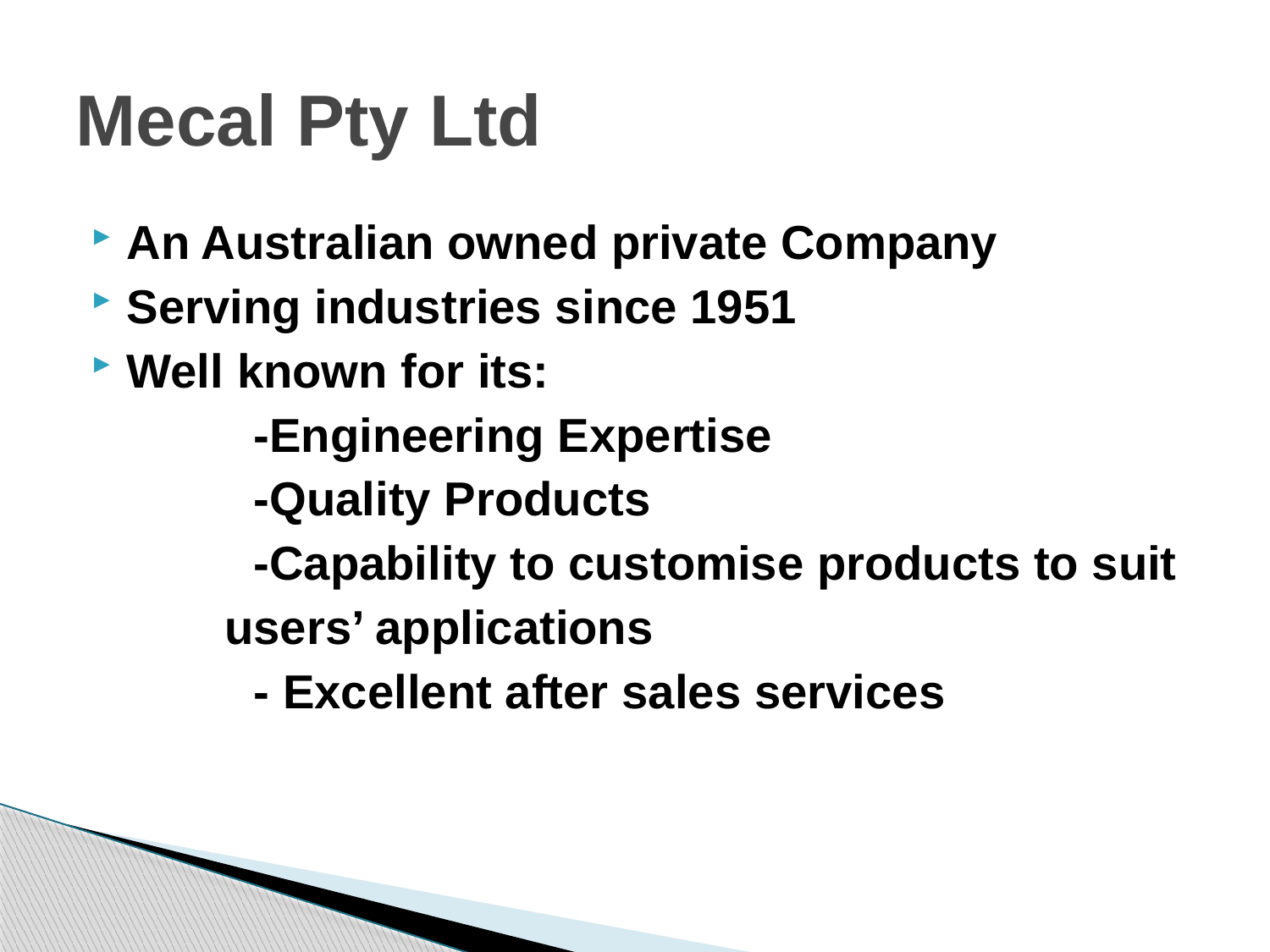

# Mecal Pty Ltd
An Australian owned private Company
Serving industries since 1951
Well known for its:
		-Engineering Expertise
		-Quality Products
		-Capability to customise products to suit
          users’ applications
		- Excellent after sales services